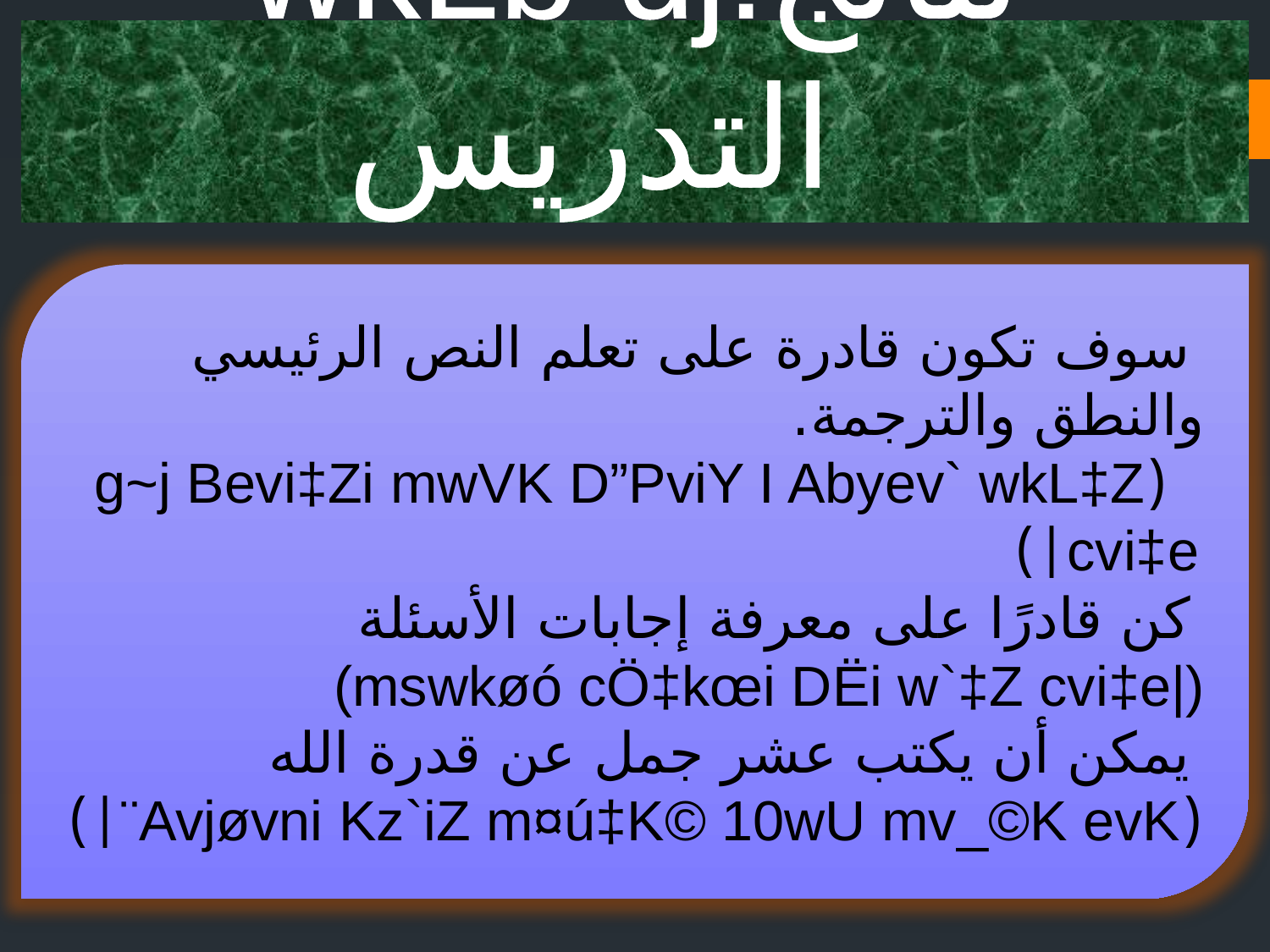

wkLb dj:نتائج التدريس
 سوف تكون قادرة على تعلم النص الرئيسي والنطق والترجمة.
  (g~j Bevi‡Zi mwVK D”PviY I Abyev` wkL‡Z cvi‡e|)
 كن قادرًا على معرفة إجابات الأسئلة
(mswkøó cÖ‡kœi DËi w`‡Z cvi‡e|)
 يمكن أن يكتب عشر جمل عن قدرة الله
(Avjøvni Kz`iZ m¤ú‡K© 10wU mv_©K evK¨|)